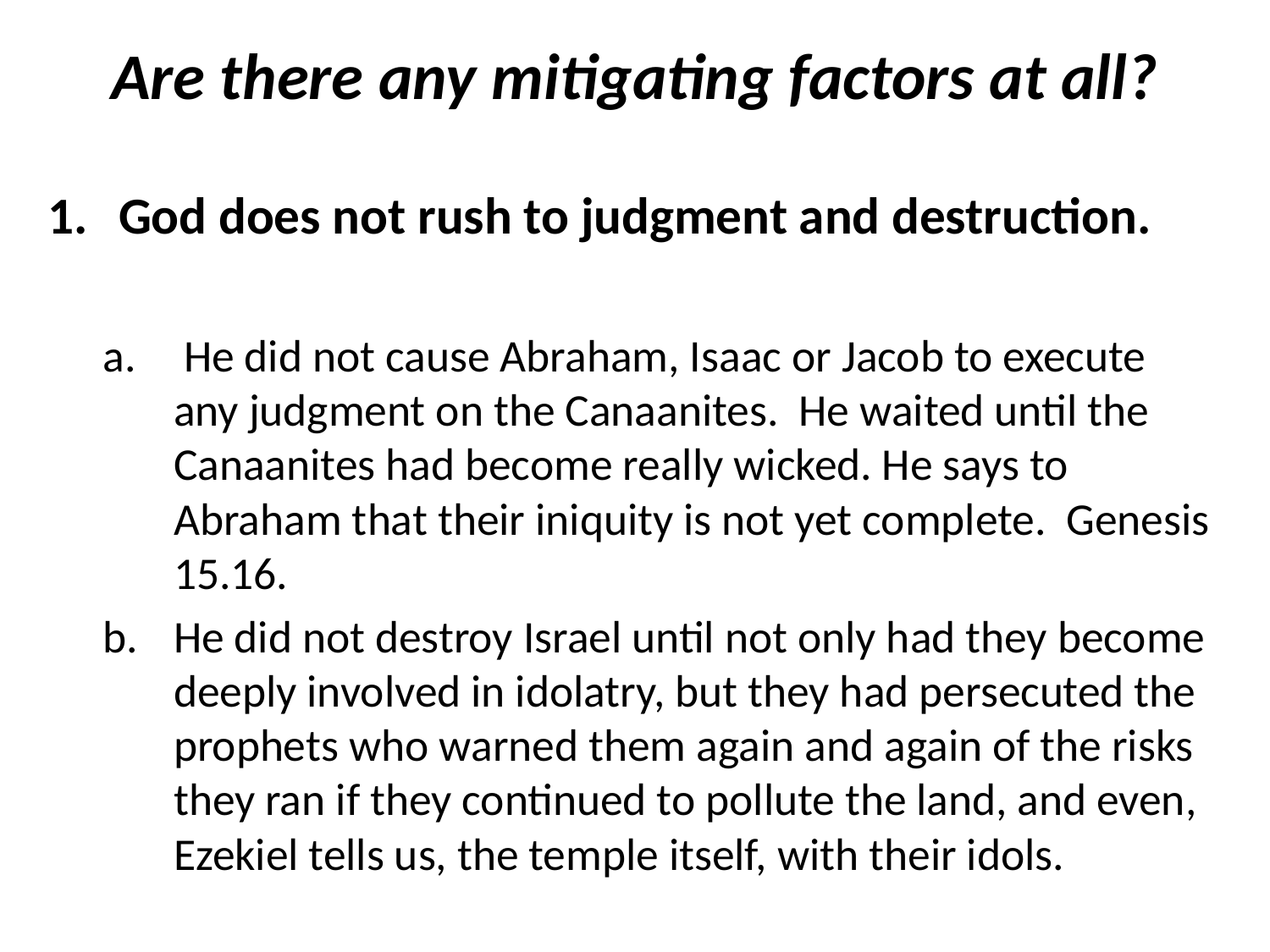

# Are there any mitigating factors at all?
God does not rush to judgment and destruction.

 He did not cause Abraham, Isaac or Jacob to execute any judgment on the Canaanites.  He waited until the Canaanites had become really wicked. He says to Abraham that their iniquity is not yet complete.  Genesis 15.16.
He did not destroy Israel until not only had they become deeply involved in idolatry, but they had persecuted the prophets who warned them again and again of the risks they ran if they continued to pollute the land, and even, Ezekiel tells us, the temple itself, with their idols.